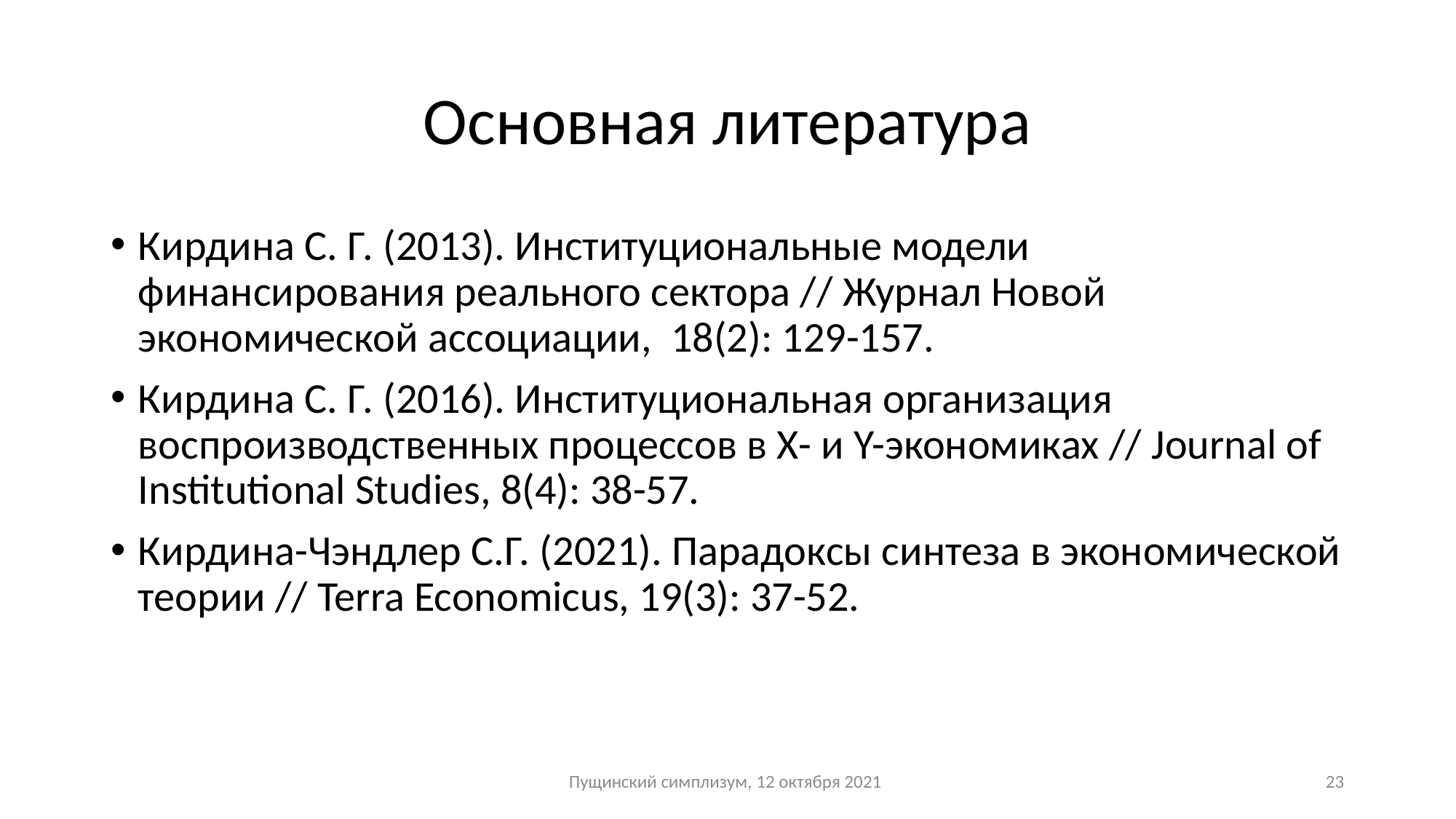

# Основная литература
Кирдина С. Г. (2013). Институциональные модели финансирования реального сектора // Журнал Новой экономической ассоциации,  18(2): 129-157.
Кирдина С. Г. (2016). Институциональная организация воспроизводственных процессов в Х- и Y-экономиках // Journal of Institutional Studies, 8(4): 38-57.
Кирдина-Чэндлер С.Г. (2021). Парадоксы синтеза в экономической теории // Terra Economicus, 19(3): 37-52.

Пущинский симплизум, 12 октября 2021
23